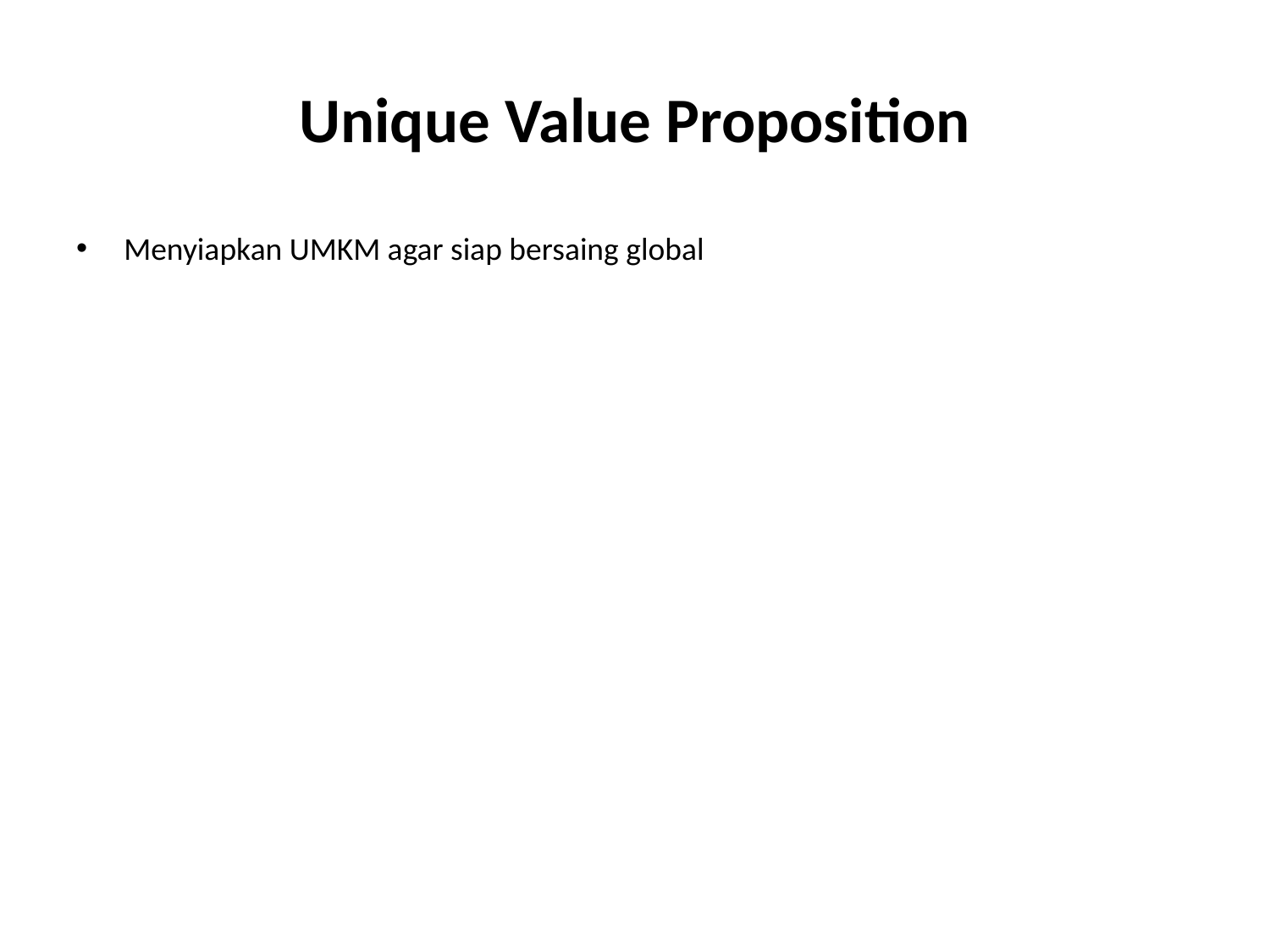

# Unique Value Proposition
Menyiapkan UMKM agar siap bersaing global